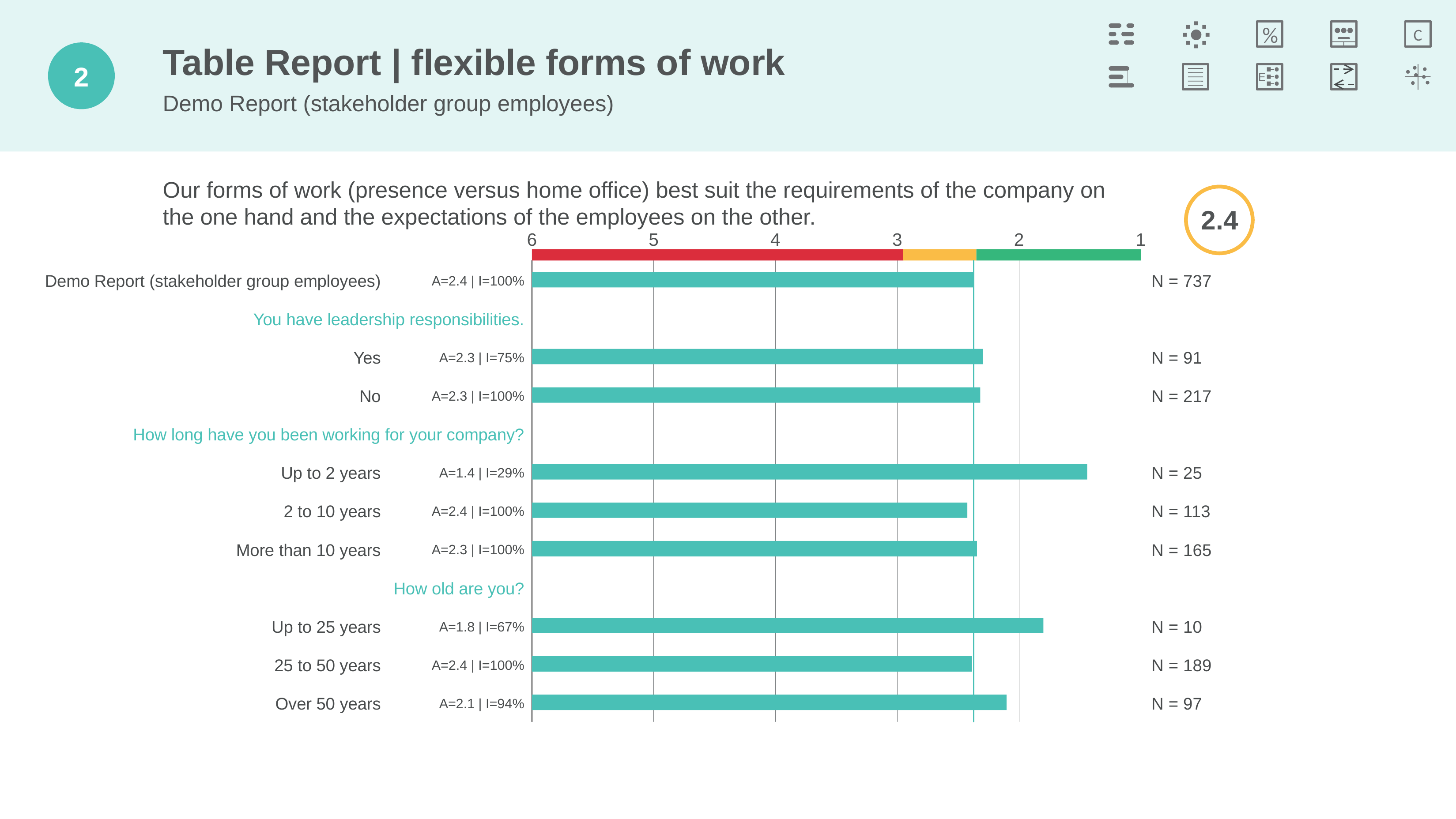

%

C
# Table Report | flexible forms of work
Demo Report (stakeholder group employees)
2

E

Our forms of work (presence versus home office) best suit the requirements of the company on the one hand and the expectations of the employees on the other.
2.4
6
5
4
3
2
1

Demo Report (stakeholder group employees)
A=2.4 | I=100%

N = 737

You have leadership responsibilities.

Yes
A=2.3 | I=75%
N = 91

No
A=2.3 | I=100%
N = 217

How long have you been working for your company?

Up to 2 years
A=1.4 | I=29%
N = 25

2 to 10 years
A=2.4 | I=100%
N = 113

More than 10 years
A=2.3 | I=100%
N = 165

How old are you?

Up to 25 years
A=1.8 | I=67%
N = 10

25 to 50 years
A=2.4 | I=100%
N = 189

Over 50 years
A=2.1 | I=94%
N = 97